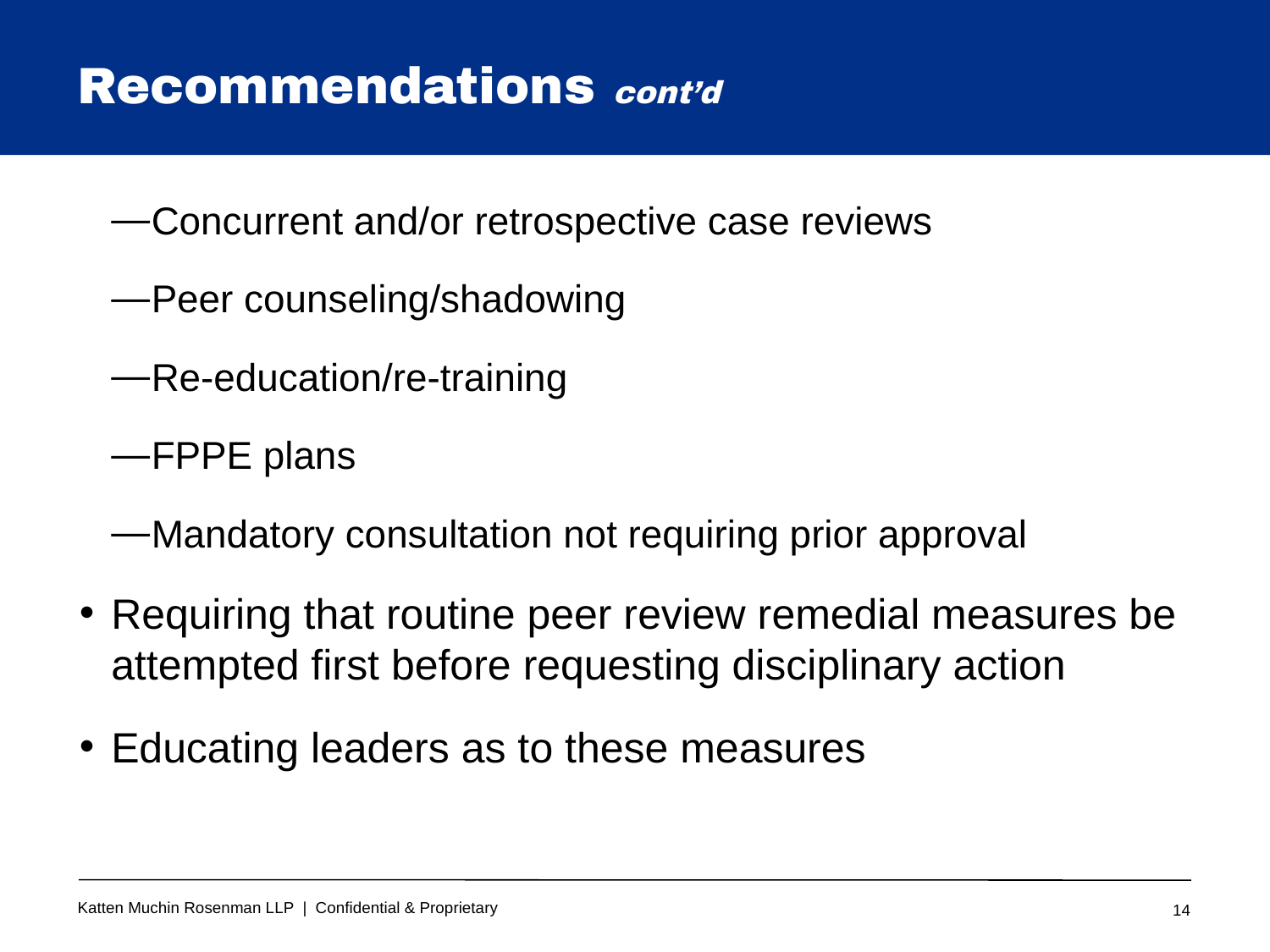

# Recommendations cont’d
Concurrent and/or retrospective case reviews
Peer counseling/shadowing
Re-education/re-training
FPPE plans
Mandatory consultation not requiring prior approval
Requiring that routine peer review remedial measures be attempted first before requesting disciplinary action
Educating leaders as to these measures
14